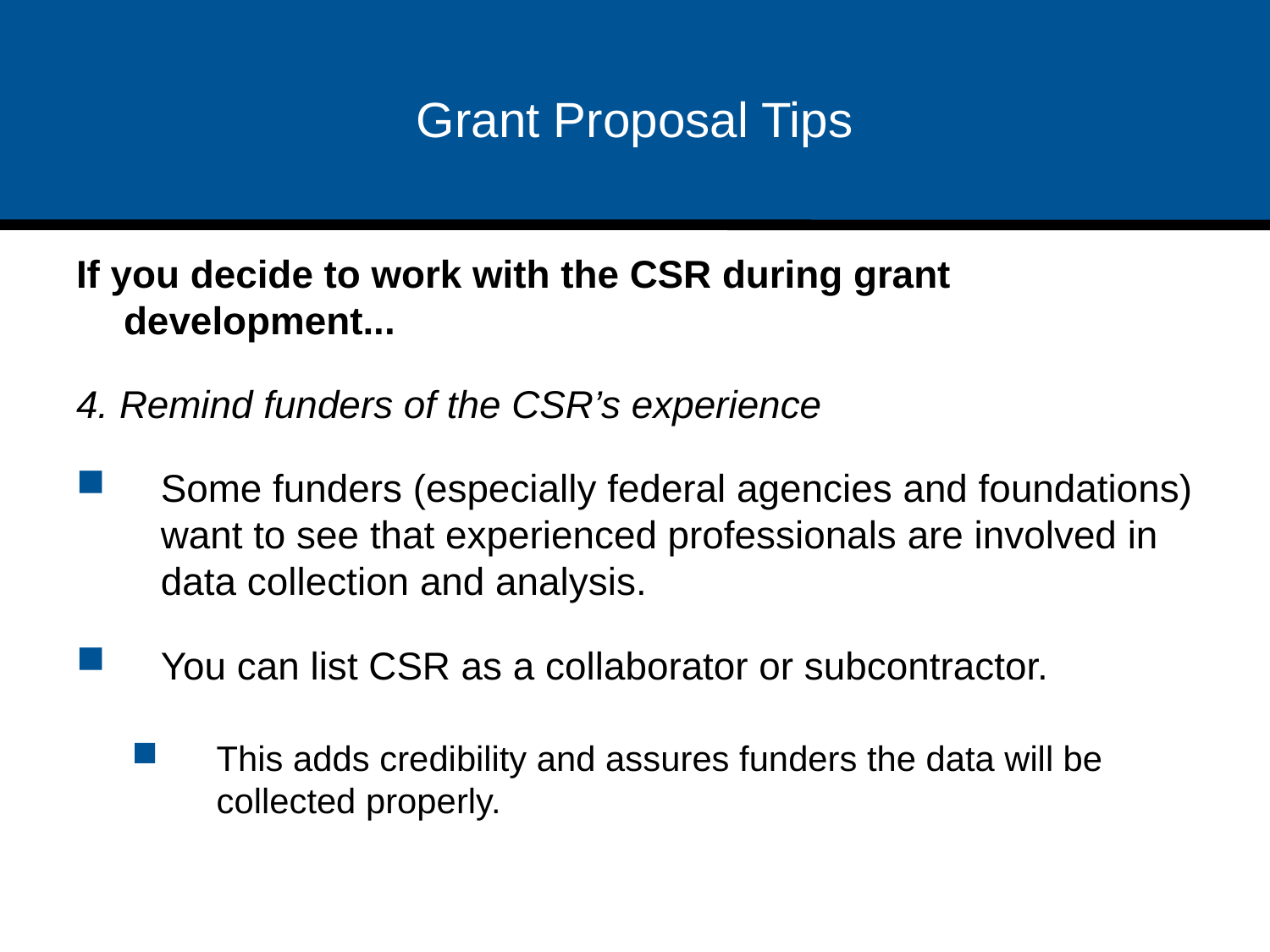

Grant Proposal Tips
If you decide to work with the CSR during grant development...

4. Remind funders of the CSR’s experience

Some funders (especially federal agencies and foundations) want to see that experienced professionals are involved in data collection and analysis.

You can list CSR as a collaborator or subcontractor.

This adds credibility and assures funders the data will be collected properly.